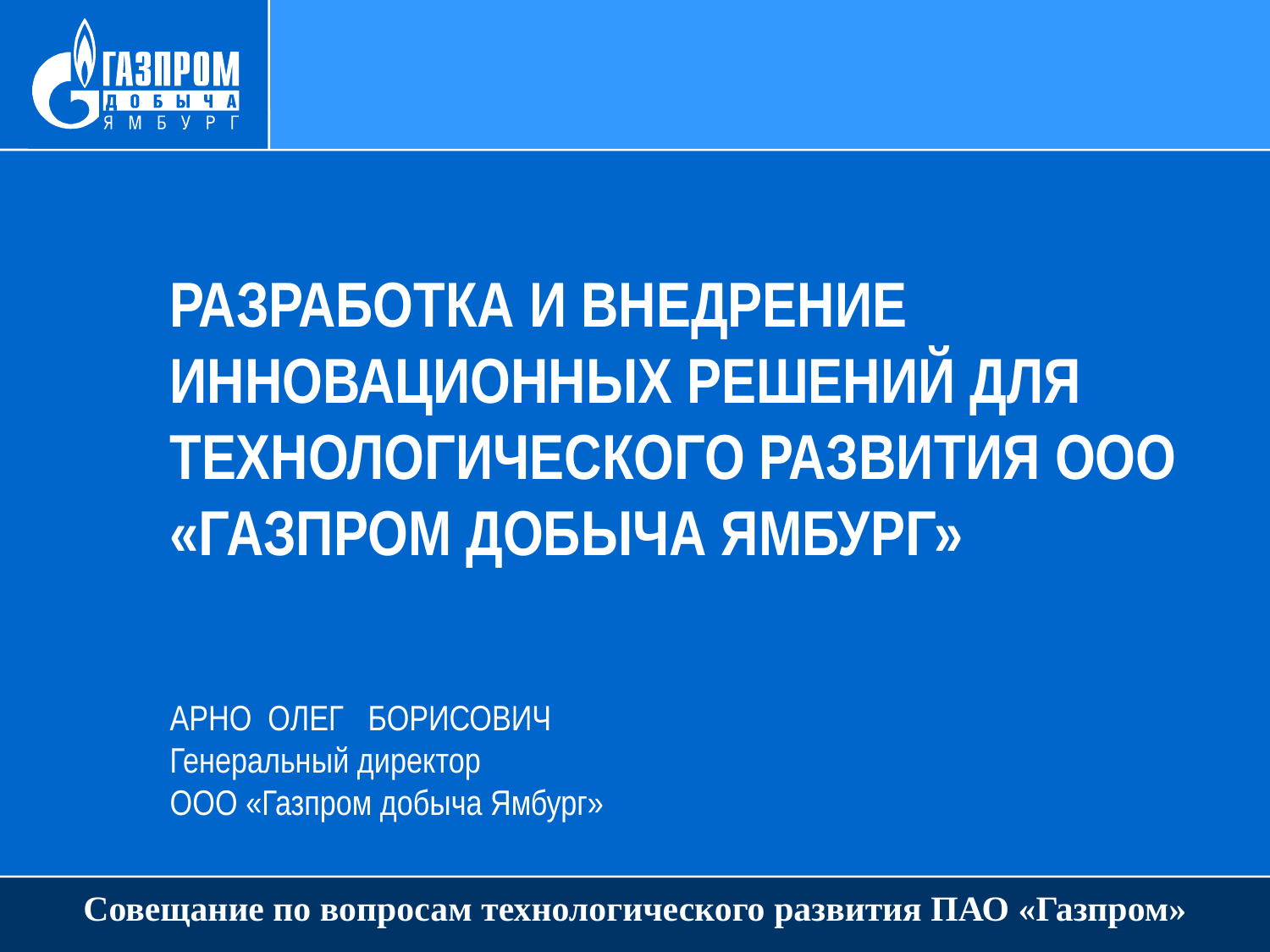

РАЗРАБОТКА И ВНЕДРЕНИЕ ИННОВАЦИОННЫХ РЕШЕНИЙ ДЛЯ ТЕХНОЛОГИЧЕСКОГО РАЗВИТИЯ ООО «ГАЗПРОМ ДОБЫЧА ЯМБУРГ»

АРНО  ОЛЕГ   БОРИСОВИЧ
Генеральный директор
ООО «Газпром добыча Ямбург»
Совещание по вопросам технологического развития ПАО «Газпром»